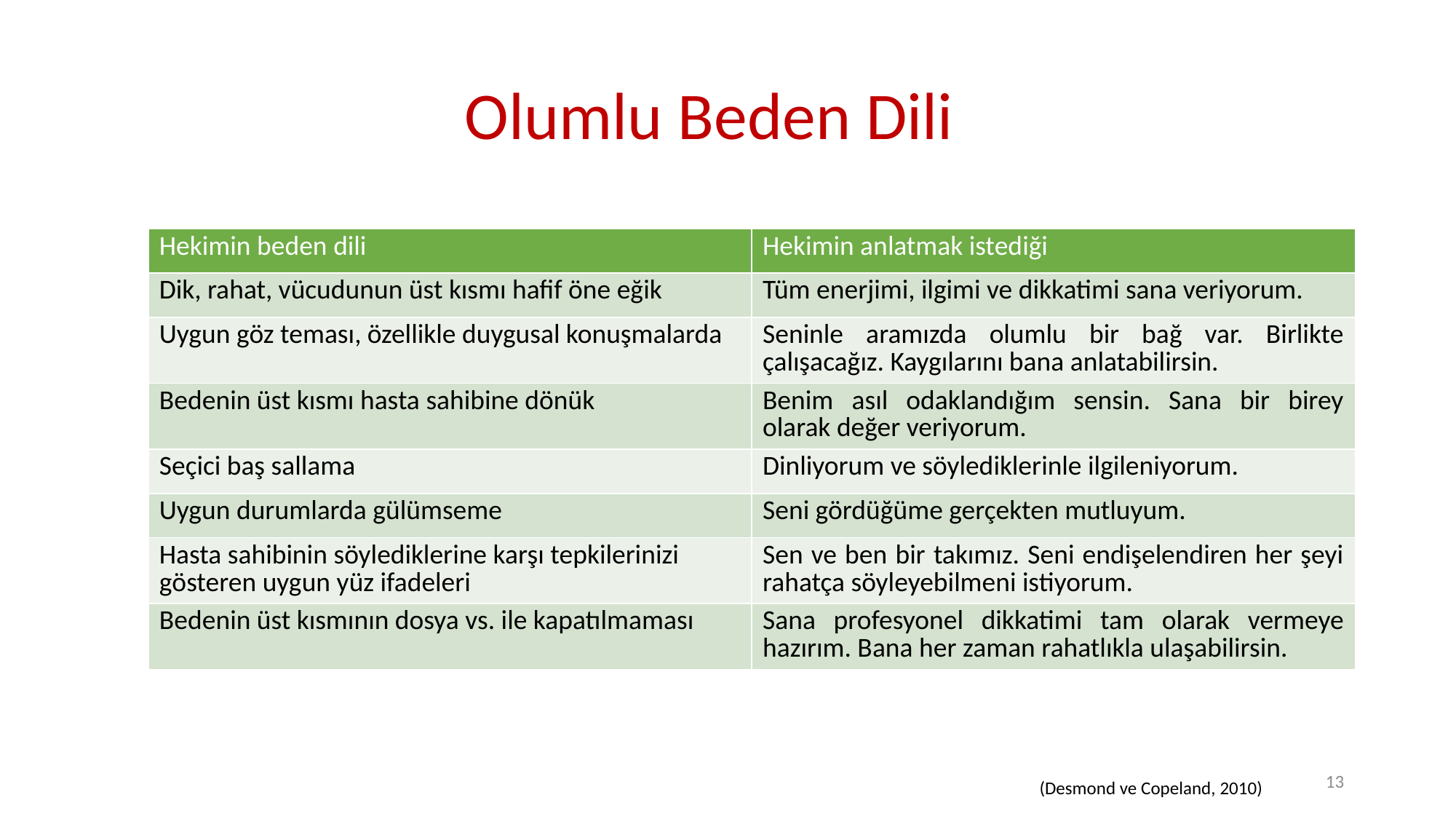

# Olumlu Beden Dili
| Hekimin beden dili | Hekimin anlatmak istediği |
| --- | --- |
| Dik, rahat, vücudunun üst kısmı hafif öne eğik | Tüm enerjimi, ilgimi ve dikkatimi sana veriyorum. |
| Uygun göz teması, özellikle duygusal konuşmalarda | Seninle aramızda olumlu bir bağ var. Birlikte çalışacağız. Kaygılarını bana anlatabilirsin. |
| Bedenin üst kısmı hasta sahibine dönük | Benim asıl odaklandığım sensin. Sana bir birey olarak değer veriyorum. |
| Seçici baş sallama | Dinliyorum ve söylediklerinle ilgileniyorum. |
| Uygun durumlarda gülümseme | Seni gördüğüme gerçekten mutluyum. |
| Hasta sahibinin söylediklerine karşı tepkilerinizi gösteren uygun yüz ifadeleri | Sen ve ben bir takımız. Seni endişelendiren her şeyi rahatça söyleyebilmeni istiyorum. |
| Bedenin üst kısmının dosya vs. ile kapatılmaması | Sana profesyonel dikkatimi tam olarak vermeye hazırım. Bana her zaman rahatlıkla ulaşabilirsin. |

13
(Desmond ve Copeland, 2010)